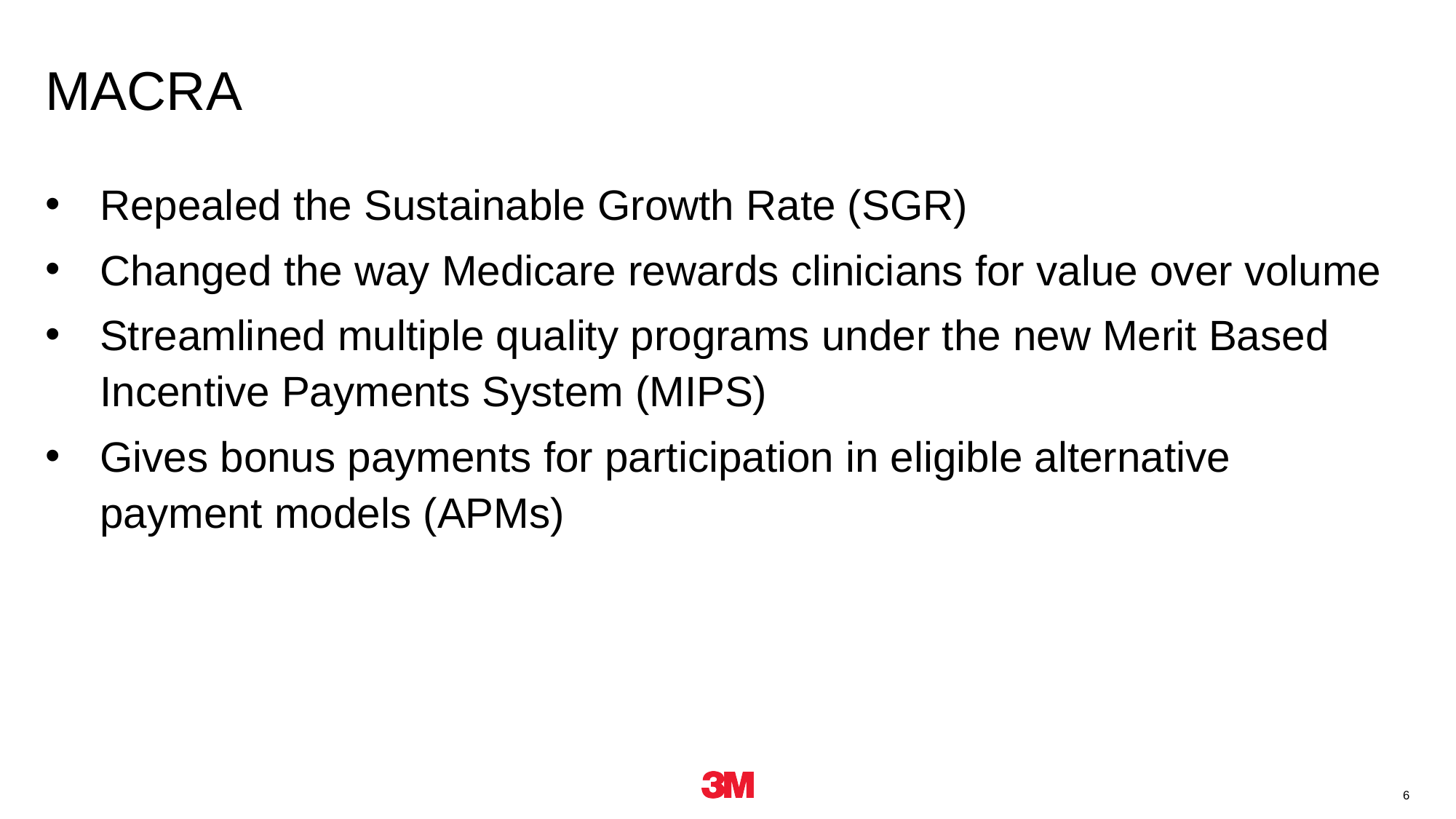

# MACRA
Repealed the Sustainable Growth Rate (SGR)
Changed the way Medicare rewards clinicians for value over volume
Streamlined multiple quality programs under the new Merit Based Incentive Payments System (MIPS)
Gives bonus payments for participation in eligible alternative payment models (APMs)